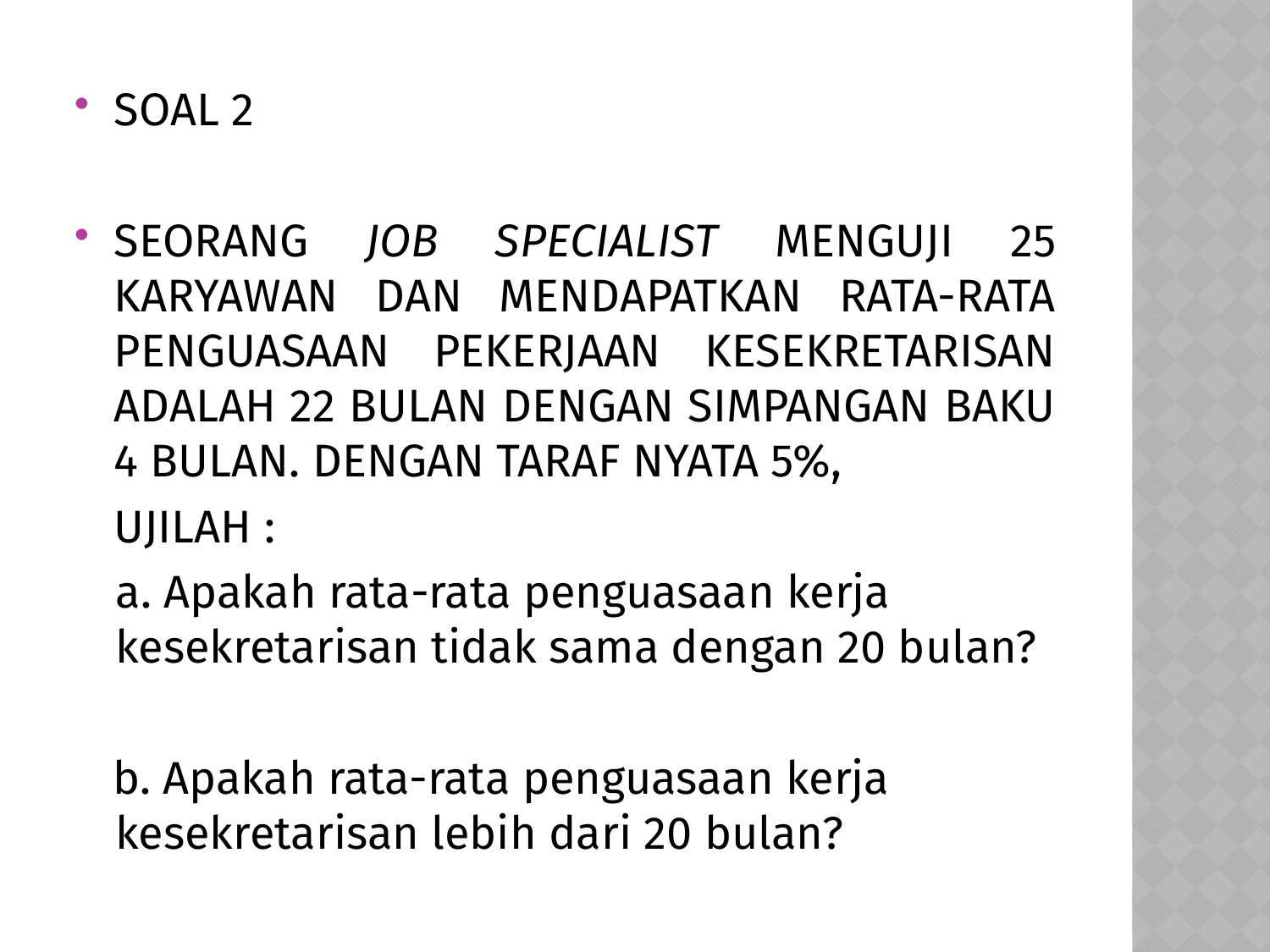

SOAL 2

SEORANG JOB SPECIALIST MENGUJI 25 KARYAWAN DAN MENDAPATKAN RATA-RATA PENGUASAAN PEKERJAAN KESEKRETARISAN ADALAH 22 BULAN DENGAN SIMPANGAN BAKU 4 BULAN. DENGAN TARAF NYATA 5%,
	UJILAH :
	a. Apakah rata-rata penguasaan kerja kesekretarisan tidak sama dengan 20 bulan?

   b. Apakah rata-rata penguasaan kerja kesekretarisan lebih dari 20 bulan?